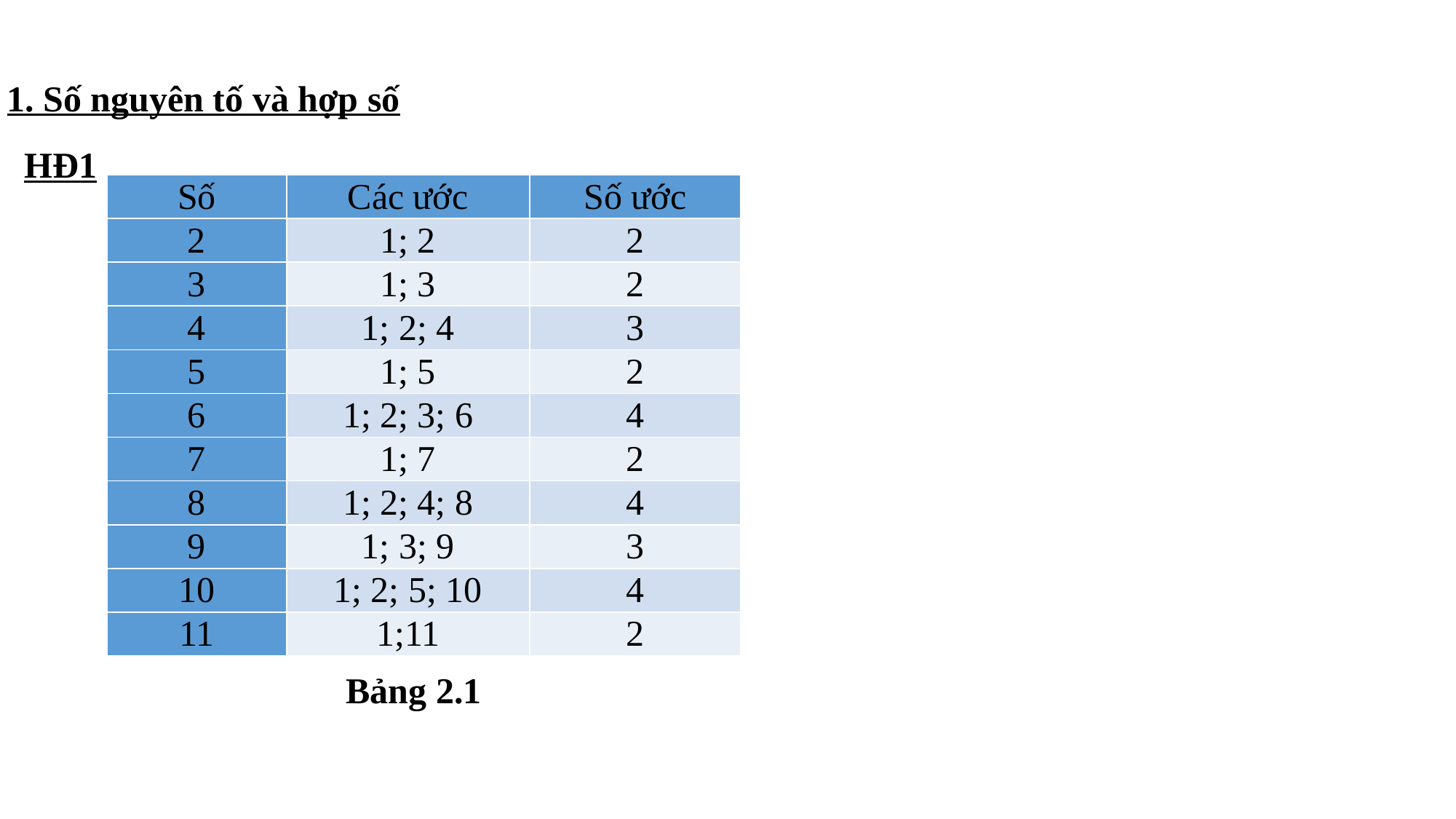

1. Số nguyên tố và hợp số
HĐ1
| Số | Các ước | Số ước |
| --- | --- | --- |
| 2 | 1; 2 | 2 |
| 3 | 1; 3 | 2 |
| 4 | 1; 2; 4 | 3 |
| 5 | 1; 5 | 2 |
| 6 | 1; 2; 3; 6 | 4 |
| 7 | 1; 7 | 2 |
| 8 | 1; 2; 4; 8 | 4 |
| 9 | 1; 3; 9 | 3 |
| 10 | 1; 2; 5; 10 | 4 |
| 11 | 1;11 | 2 |
Bảng 2.1